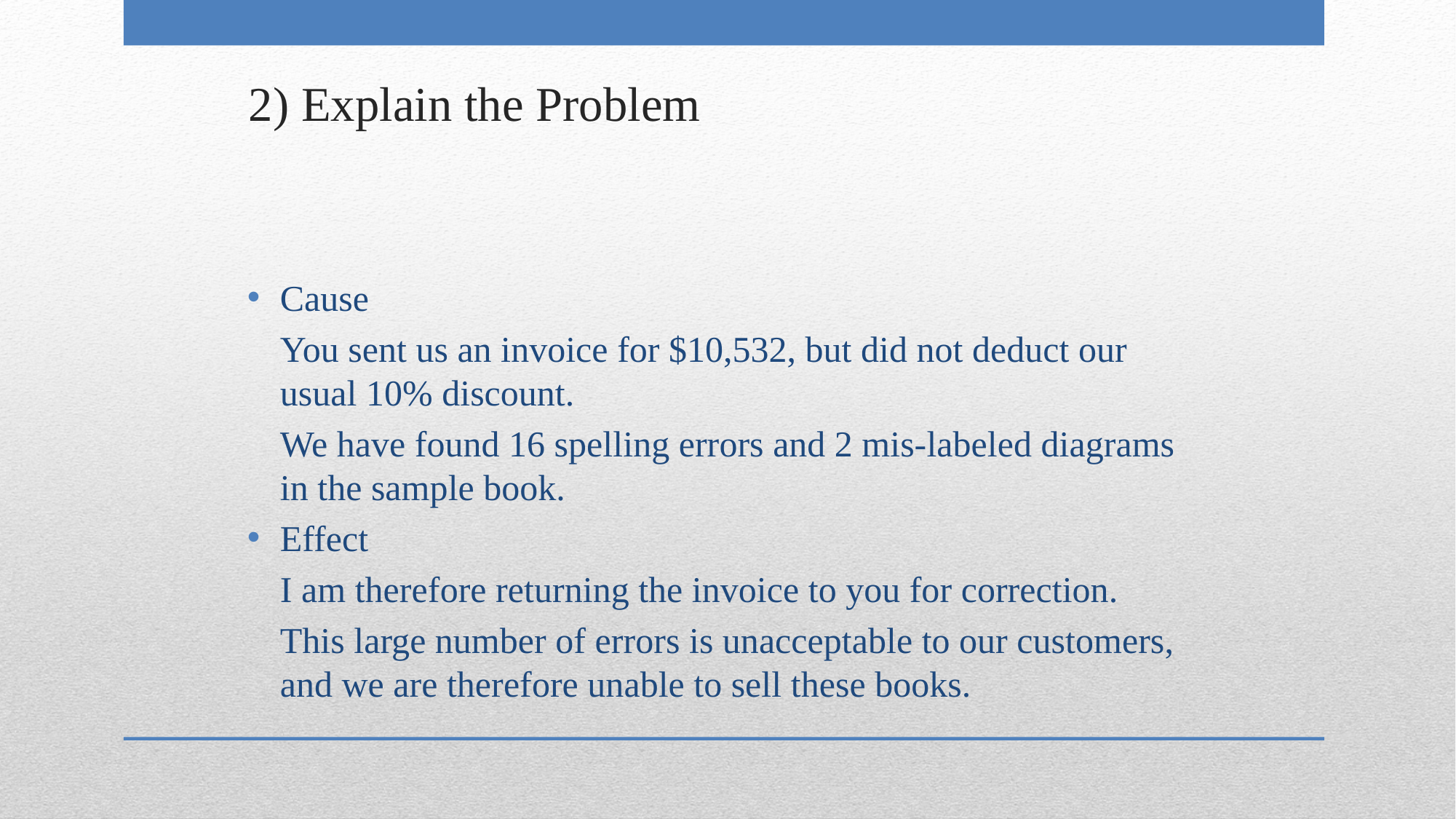

# 2) Explain the Problem
Cause
	You sent us an invoice for $10,532, but did not deduct our usual 10% discount.
	We have found 16 spelling errors and 2 mis-labeled diagrams in the sample book.
Effect
	I am therefore returning the invoice to you for correction.
	This large number of errors is unacceptable to our customers, and we are therefore unable to sell these books.